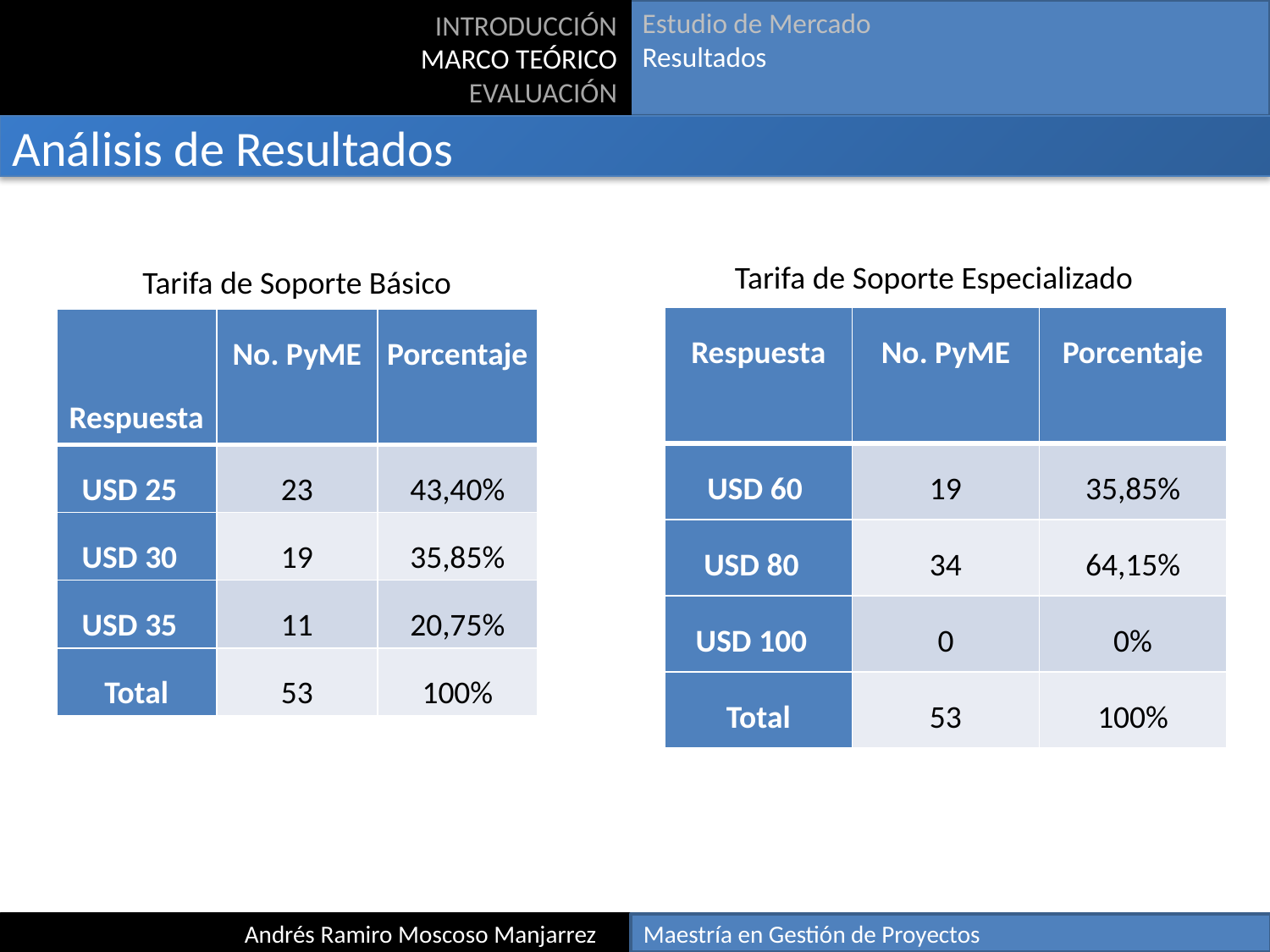

INTRODUCCIÓN
MARCO TEÓRICO
EVALUACIÓN
Estudio de Mercado
Resultados

Análisis de Resultados
Tarifa de Soporte Especializado
Tarifa de Soporte Básico
| Respuesta | No. PyME | Porcentaje |
| --- | --- | --- |
| USD 60 | 19 | 35,85% |
| USD 80 | 34 | 64,15% |
| USD 100 | 0 | 0% |
| Total | 53 | 100% |
| Respuesta | No. PyME | Porcentaje |
| --- | --- | --- |
| USD 25 | 23 | 43,40% |
| USD 30 | 19 | 35,85% |
| USD 35 | 11 | 20,75% |
| Total | 53 | 100% |
Andrés Ramiro Moscoso Manjarrez
Maestría en Gestión de Proyectos